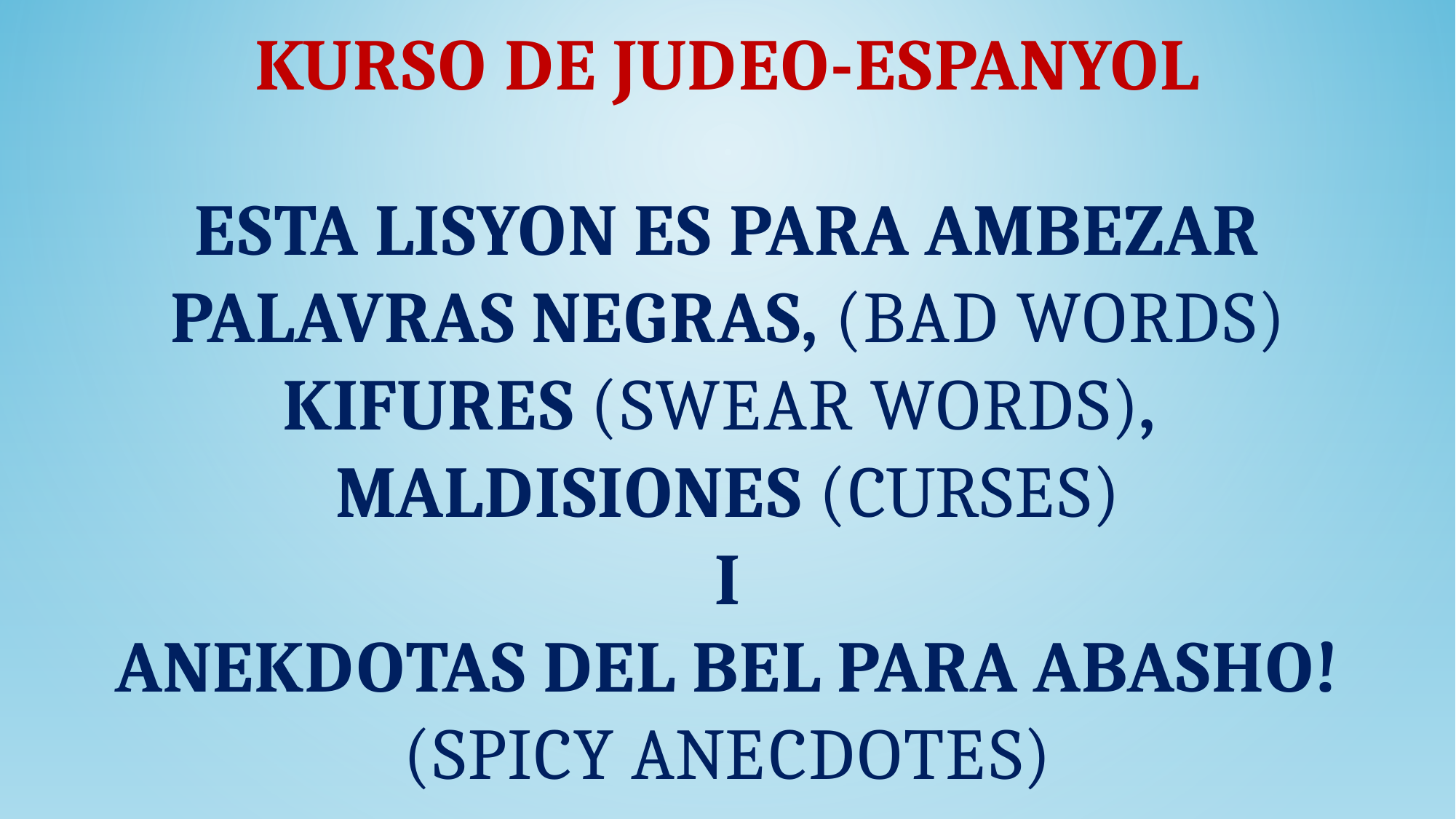

# KURSO DE JUDEO-ESPANYOL
ESTA LISYON ES PARA AMBEZAR
PALAVRAS NEGRAS, (bad words)
KIFURES (swear words),
MALDISIONES (curses)
I
ANEKDOTAS DEL BEL PARA ABASHO! (spicy anecdotes)